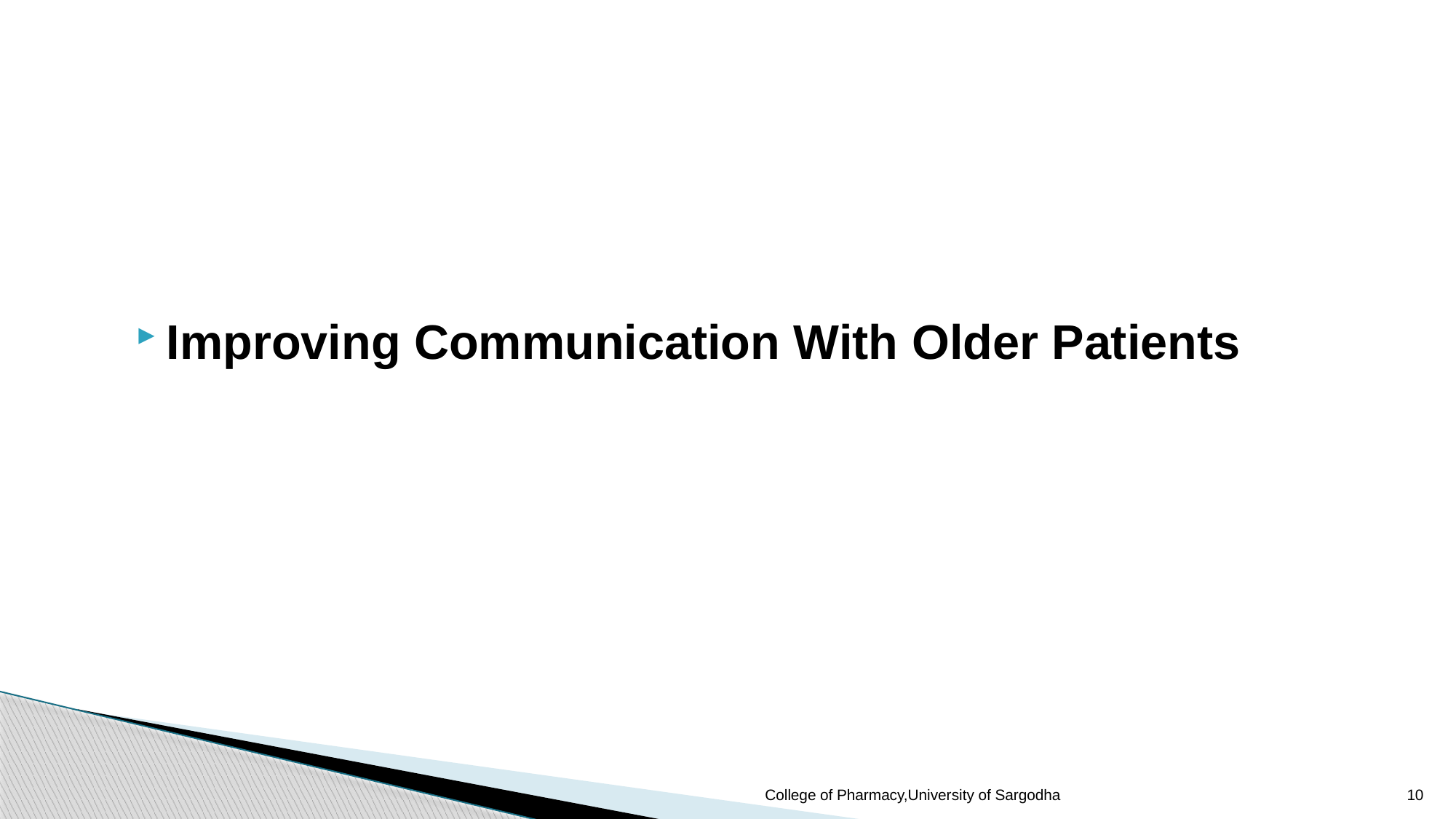

Improving Communication With Older Patients
College of Pharmacy,University of Sargodha
10